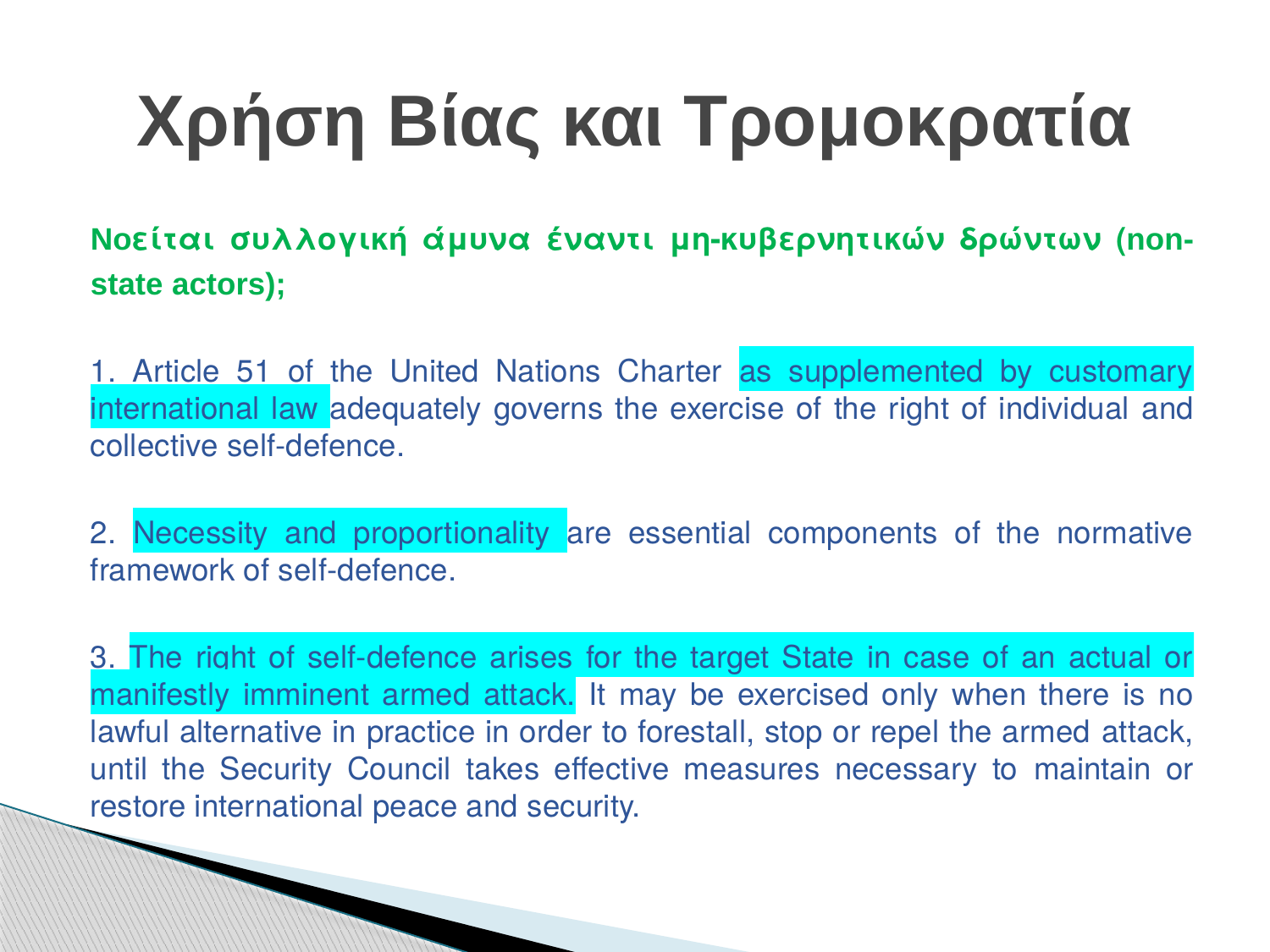

# Χρήση Βίας και Τρομοκρατία
Noείται συλλογική άμυνα έναντι μη-κυβερνητικών δρώντων (non-state actors);

1. Article 51 of the United Nations Charter as supplemented by customary international law adequately governs the exercise of the right of individual and collective self-defence.

2. Necessity and proportionality are essential components of the normative framework of self-defence.

3. The right of self-defence arises for the target State in case of an actual or manifestly imminent armed attack. It may be exercised only when there is no lawful alternative in practice in order to forestall, stop or repel the armed attack, until the Security Council takes effective measures necessary to maintain or restore international peace and security.